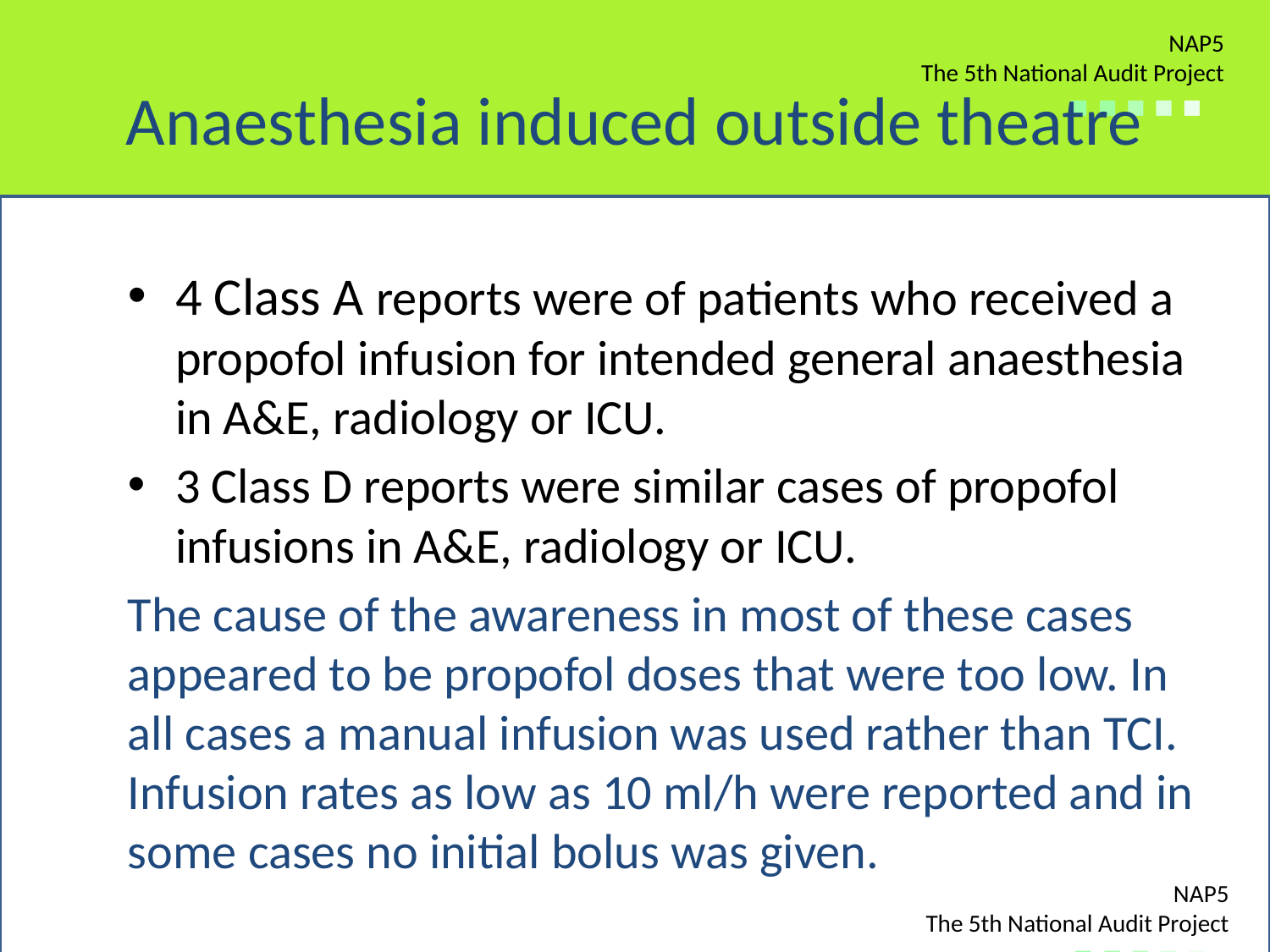

# Anaesthesia induced outside theatre
4 Class A reports were of patients who received a propofol infusion for intended general anaesthesia in A&E, radiology or ICU.
3 Class D reports were similar cases of propofol infusions in A&E, radiology or ICU.
The cause of the awareness in most of these cases appeared to be propofol doses that were too low. In all cases a manual infusion was used rather than TCI. Infusion rates as low as 10 ml/h were reported and in some cases no initial bolus was given.